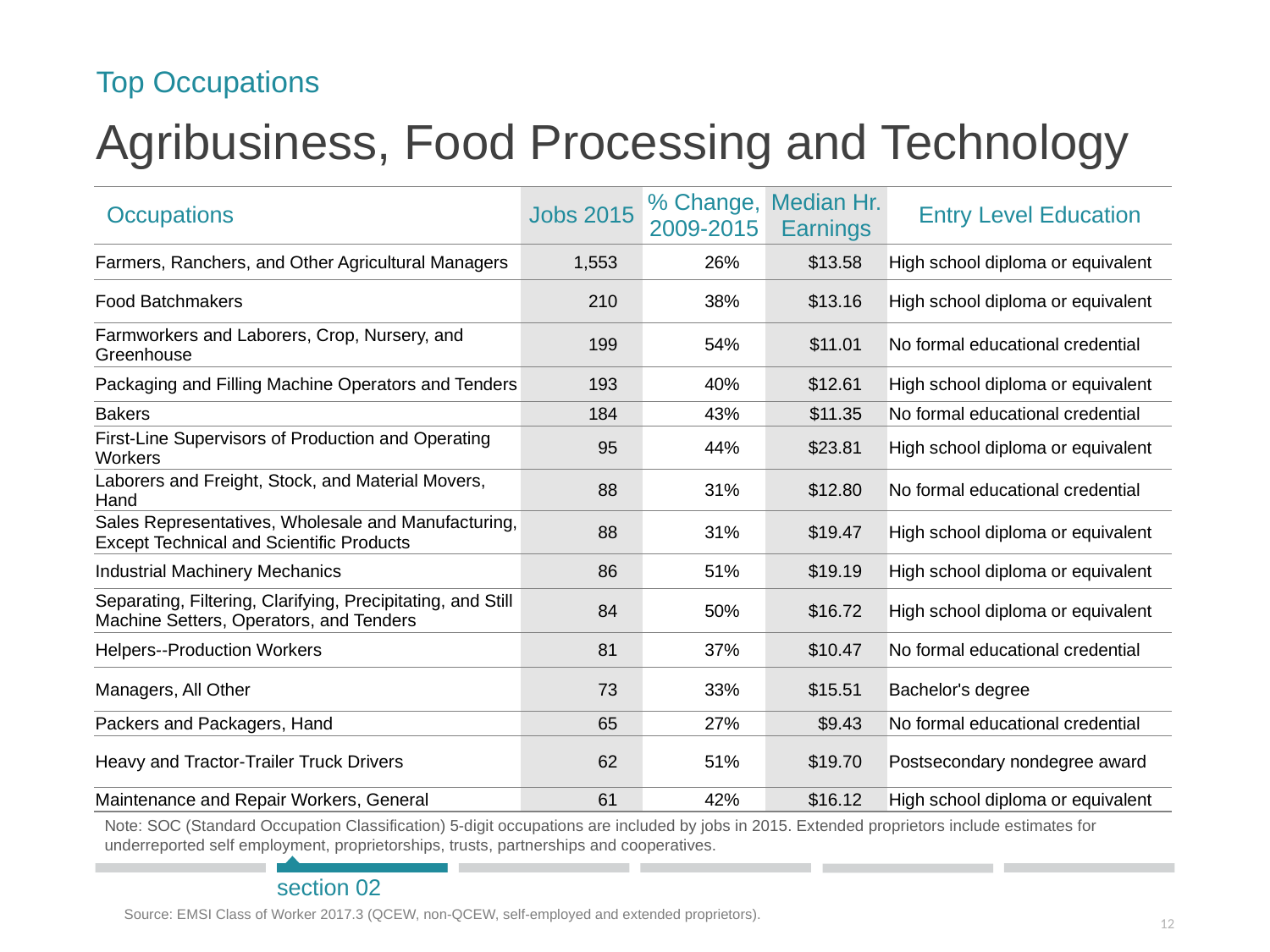

Top Occupations
Agribusiness, Food Processing and Technology
| Occupations | Jobs 2015 | % Change, 2009-2015 | Median Hr. Earnings | Entry Level Education |
| --- | --- | --- | --- | --- |
| Farmers, Ranchers, and Other Agricultural Managers | 1,553 | 26% | $13.58 | High school diploma or equivalent |
| Food Batchmakers | 210 | 38% | $13.16 | High school diploma or equivalent |
| Farmworkers and Laborers, Crop, Nursery, and Greenhouse | 199 | 54% | $11.01 | No formal educational credential |
| Packaging and Filling Machine Operators and Tenders | 193 | 40% | $12.61 | High school diploma or equivalent |
| Bakers | 184 | 43% | $11.35 | No formal educational credential |
| First-Line Supervisors of Production and Operating Workers | 95 | 44% | $23.81 | High school diploma or equivalent |
| Laborers and Freight, Stock, and Material Movers, Hand | 88 | 31% | $12.80 | No formal educational credential |
| Sales Representatives, Wholesale and Manufacturing, Except Technical and Scientific Products | 88 | 31% | $19.47 | High school diploma or equivalent |
| Industrial Machinery Mechanics | 86 | 51% | $19.19 | High school diploma or equivalent |
| Separating, Filtering, Clarifying, Precipitating, and Still Machine Setters, Operators, and Tenders | 84 | 50% | $16.72 | High school diploma or equivalent |
| Helpers--Production Workers | 81 | 37% | $10.47 | No formal educational credential |
| Managers, All Other | 73 | 33% | $15.51 | Bachelor's degree |
| Packers and Packagers, Hand | 65 | 27% | $9.43 | No formal educational credential |
| Heavy and Tractor-Trailer Truck Drivers | 62 | 51% | $19.70 | Postsecondary nondegree award |
| Maintenance and Repair Workers, General | 61 | 42% | $16.12 | High school diploma or equivalent |
Note: SOC (Standard Occupation Classification) 5-digit occupations are included by jobs in 2015. Extended proprietors include estimates for underreported self employment, proprietorships, trusts, partnerships and cooperatives.

section 02
Source: EMSI Class of Worker 2017.3 (QCEW, non-QCEW, self-employed and extended proprietors).